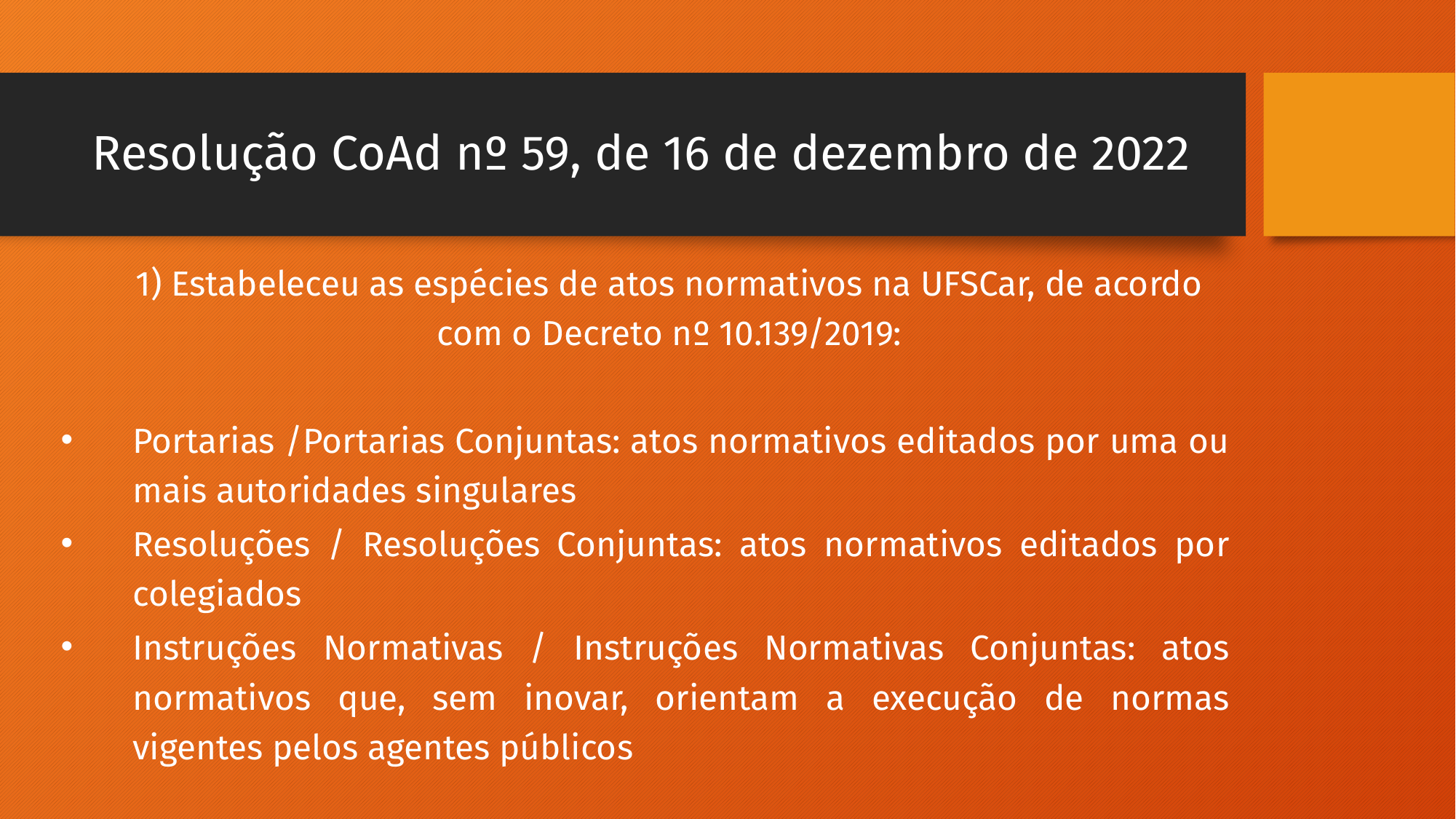

# Resolução CoAd nº 59, de 16 de dezembro de 2022
1) Estabeleceu as espécies de atos normativos na UFSCar, de acordo com o Decreto nº 10.139/2019:

Portarias /Portarias Conjuntas: atos normativos editados por uma ou mais autoridades singulares
Resoluções / Resoluções Conjuntas: atos normativos editados por colegiados
Instruções Normativas / Instruções Normativas Conjuntas: atos normativos que, sem inovar, orientam a execução de normas vigentes pelos agentes públicos